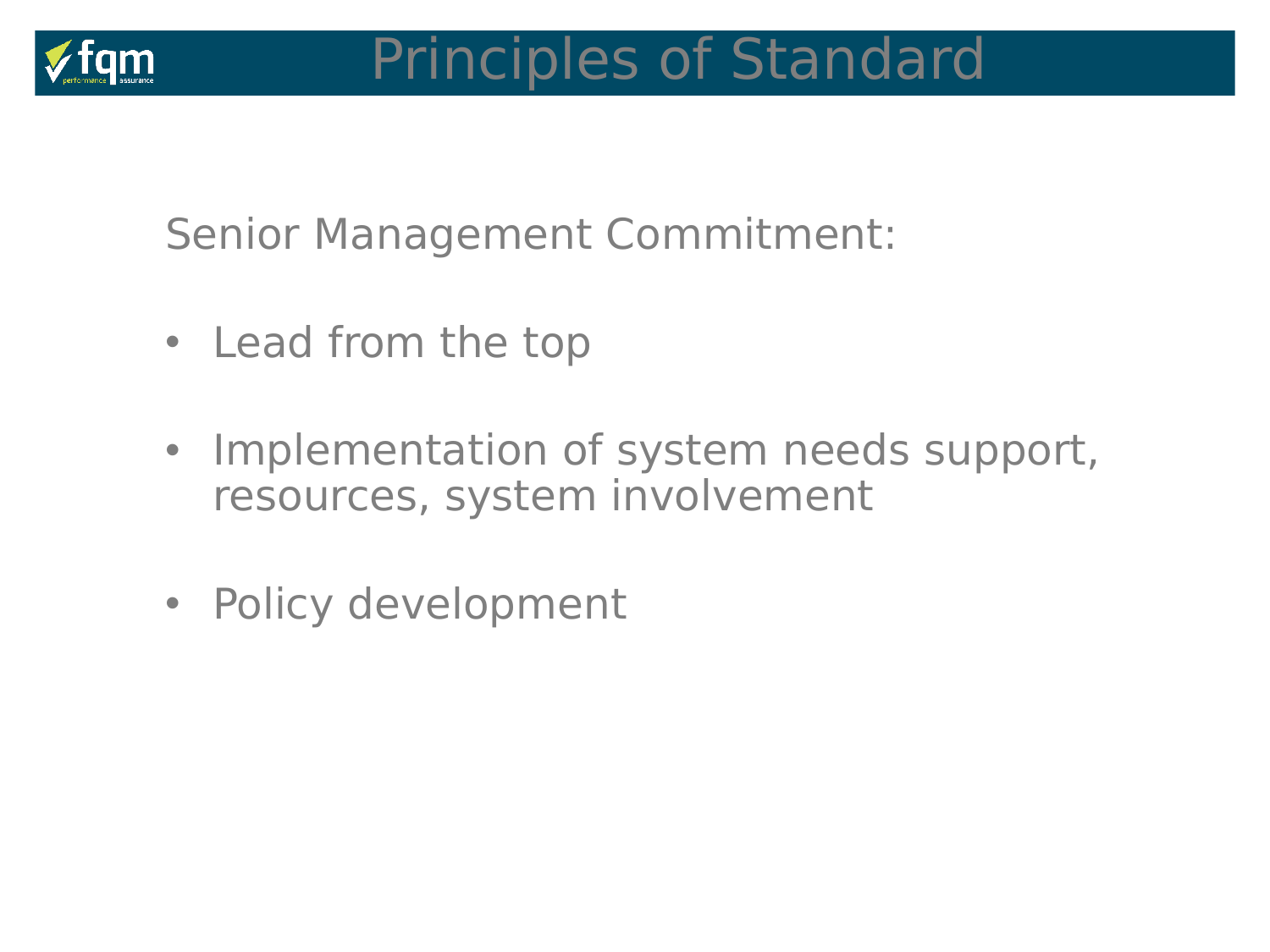

Principles of Standard
Senior Management Commitment:

Lead from the top

Implementation of system needs support, resources, system involvement

Policy development